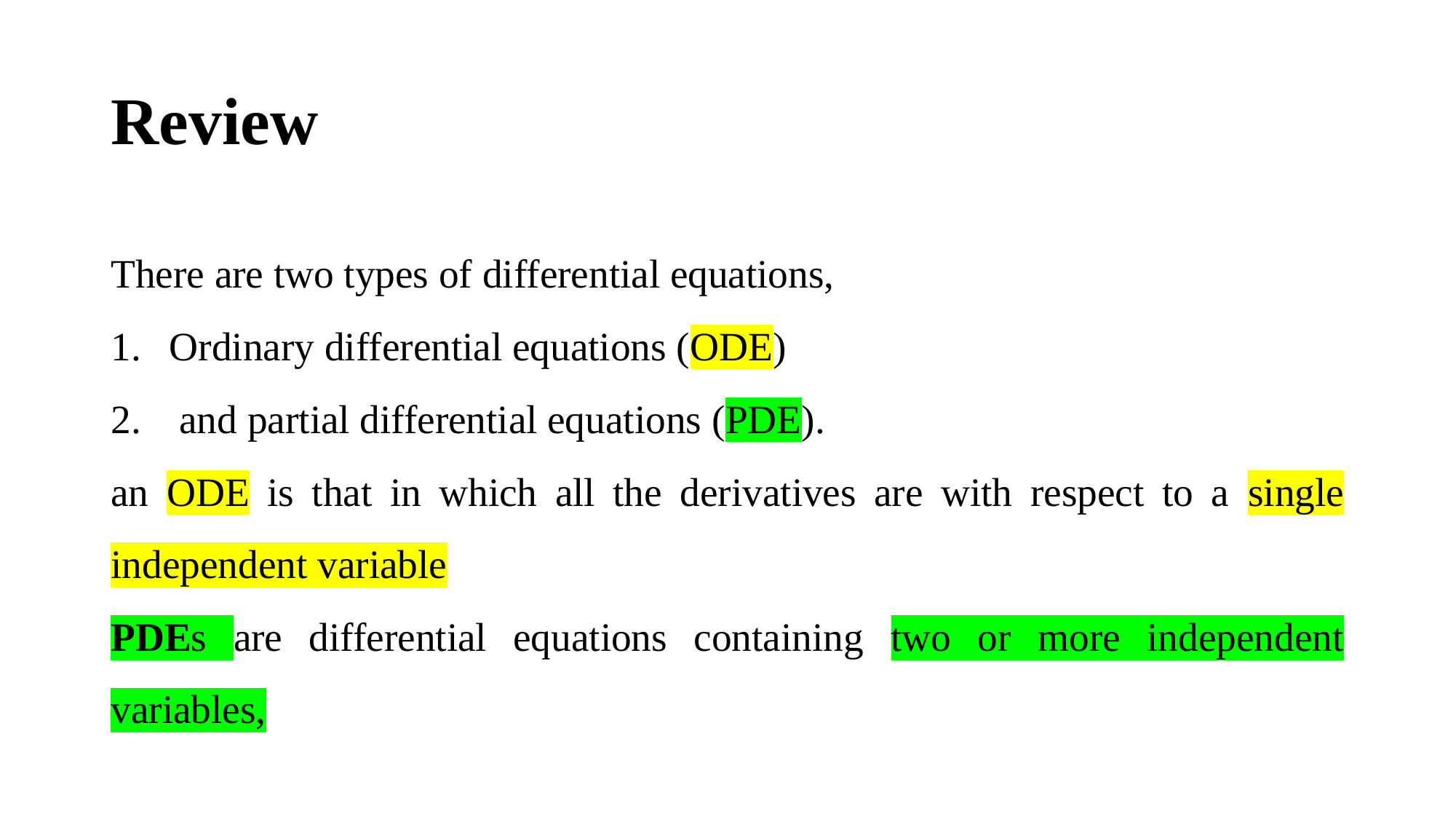

# Review
There are two types of differential equations,
Ordinary differential equations (ODE)
 and partial differential equations (PDE).
an ODE is that in which all the derivatives are with respect to a single independent variable
PDEs are differential equations containing two or more independent variables,